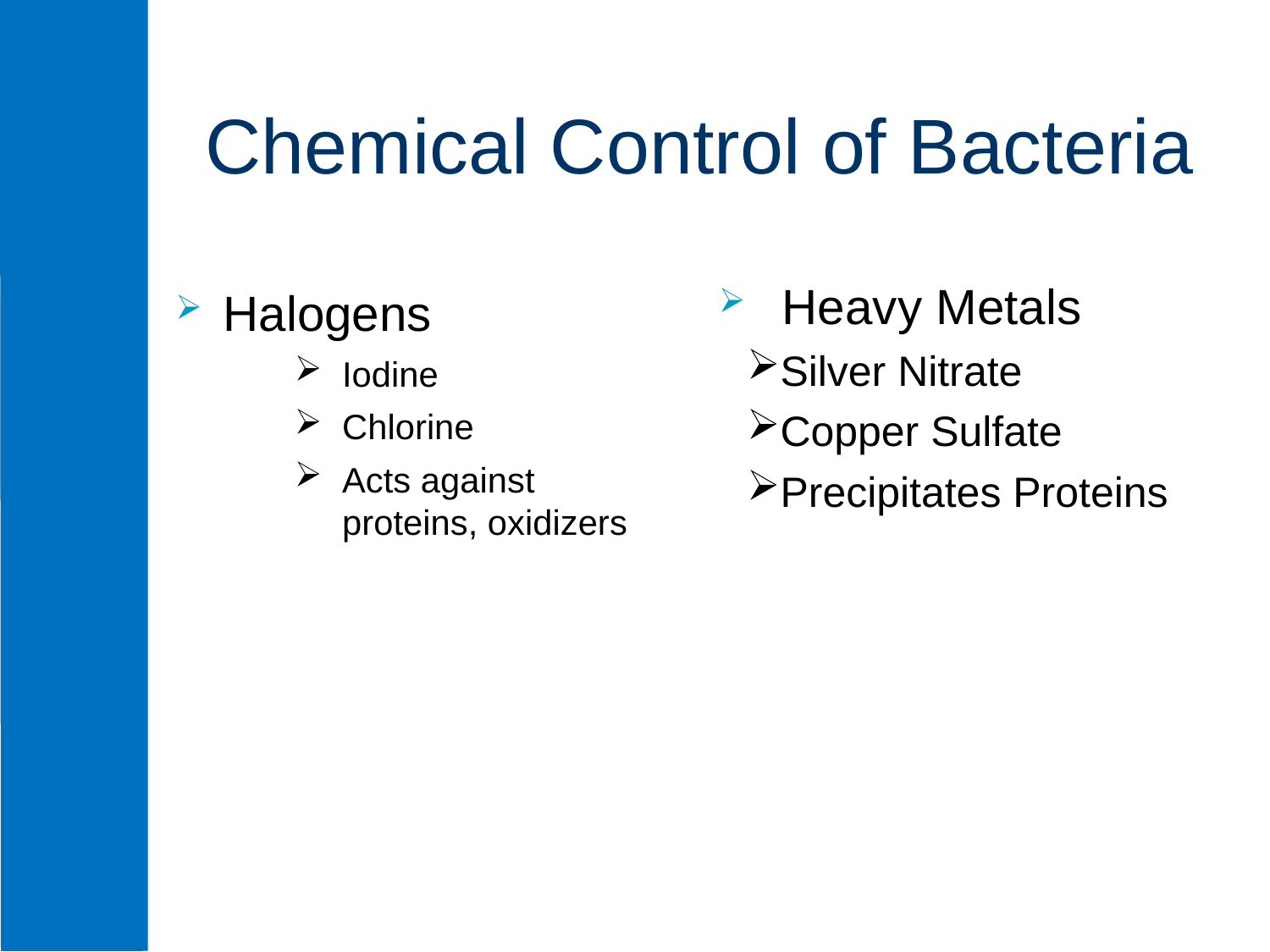

# Chemical Control of Bacteria
Halogens
Iodine
Chlorine
Acts against proteins, oxidizers
Heavy Metals
Silver Nitrate
Copper Sulfate
Precipitates Proteins